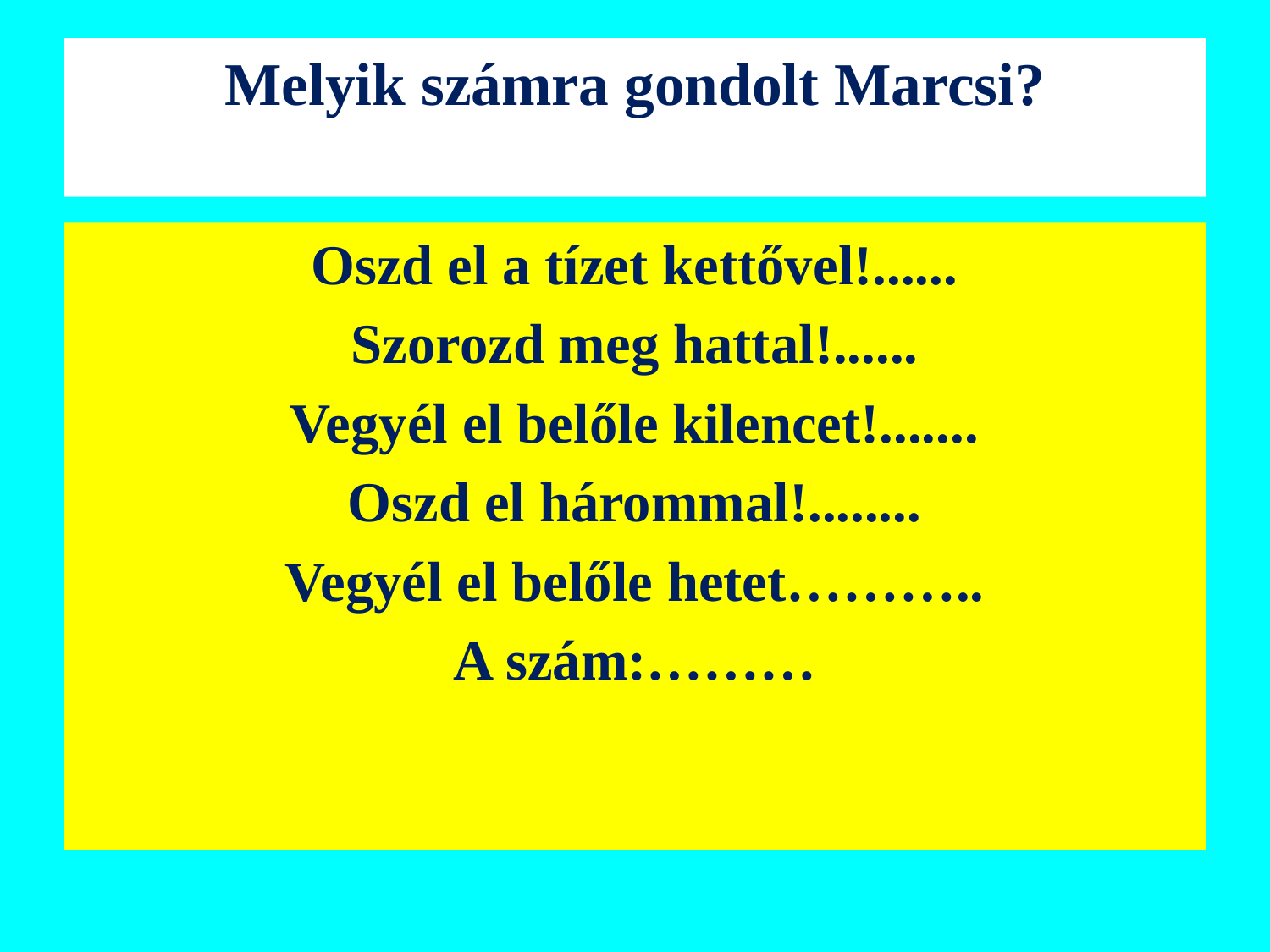

# Melyik számra gondolt Marcsi?
Oszd el a tízet kettővel!......
Szorozd meg hattal!......
Vegyél el belőle kilencet!.......
Oszd el hárommal!........
Vegyél el belőle hetet………..
A szám:………